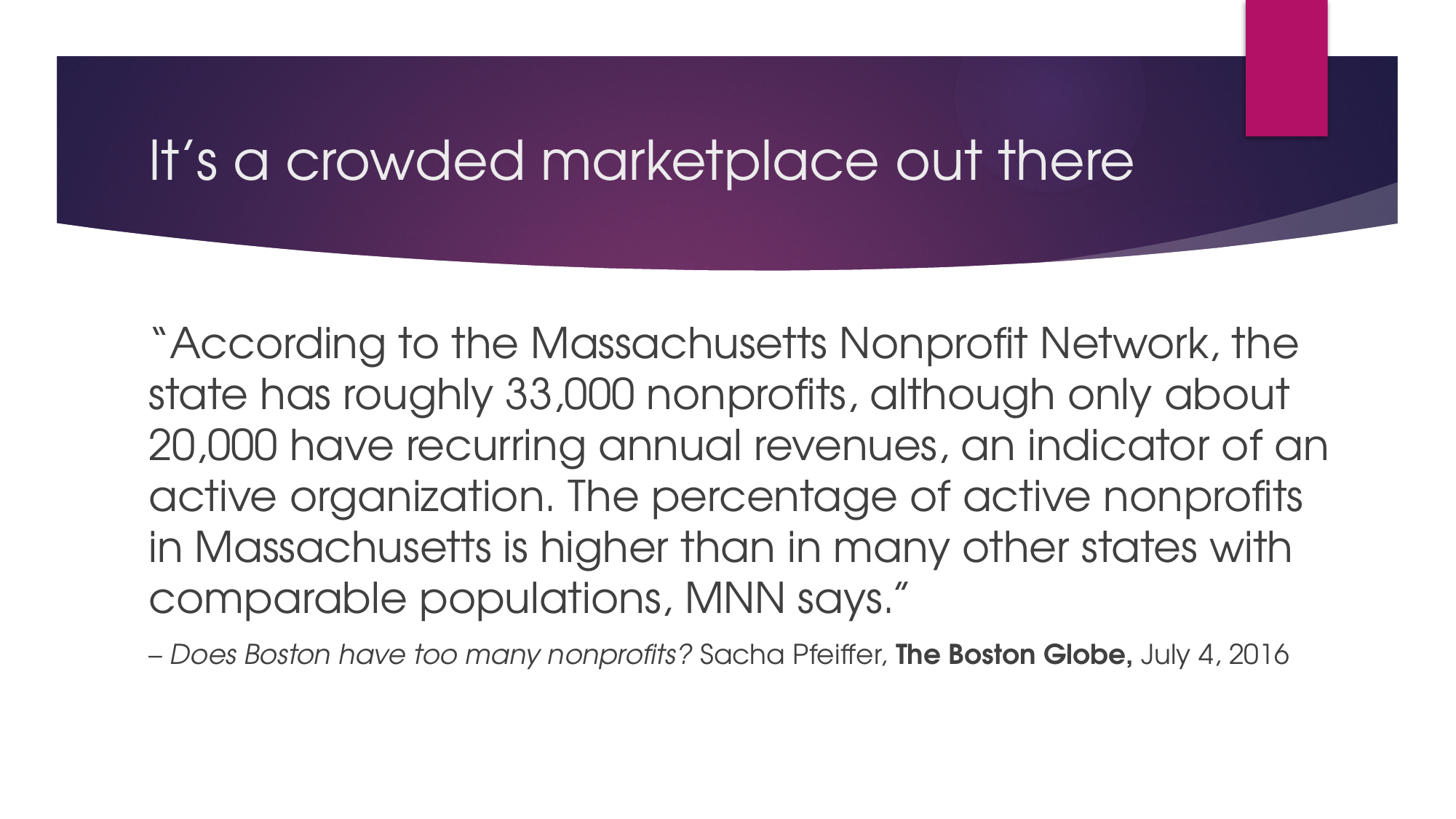

# It’s a crowded marketplace out there
“According to the Massachusetts Nonprofit Network, the state has roughly 33,000 nonprofits, although only about 20,000 have recurring annual revenues, an indicator of an active organization. The percentage of active nonprofits in Massachusetts is higher than in many other states with comparable populations, MNN says.”
– Does Boston have too many nonprofits? Sacha Pfeiffer, The Boston Globe, July 4, 2016